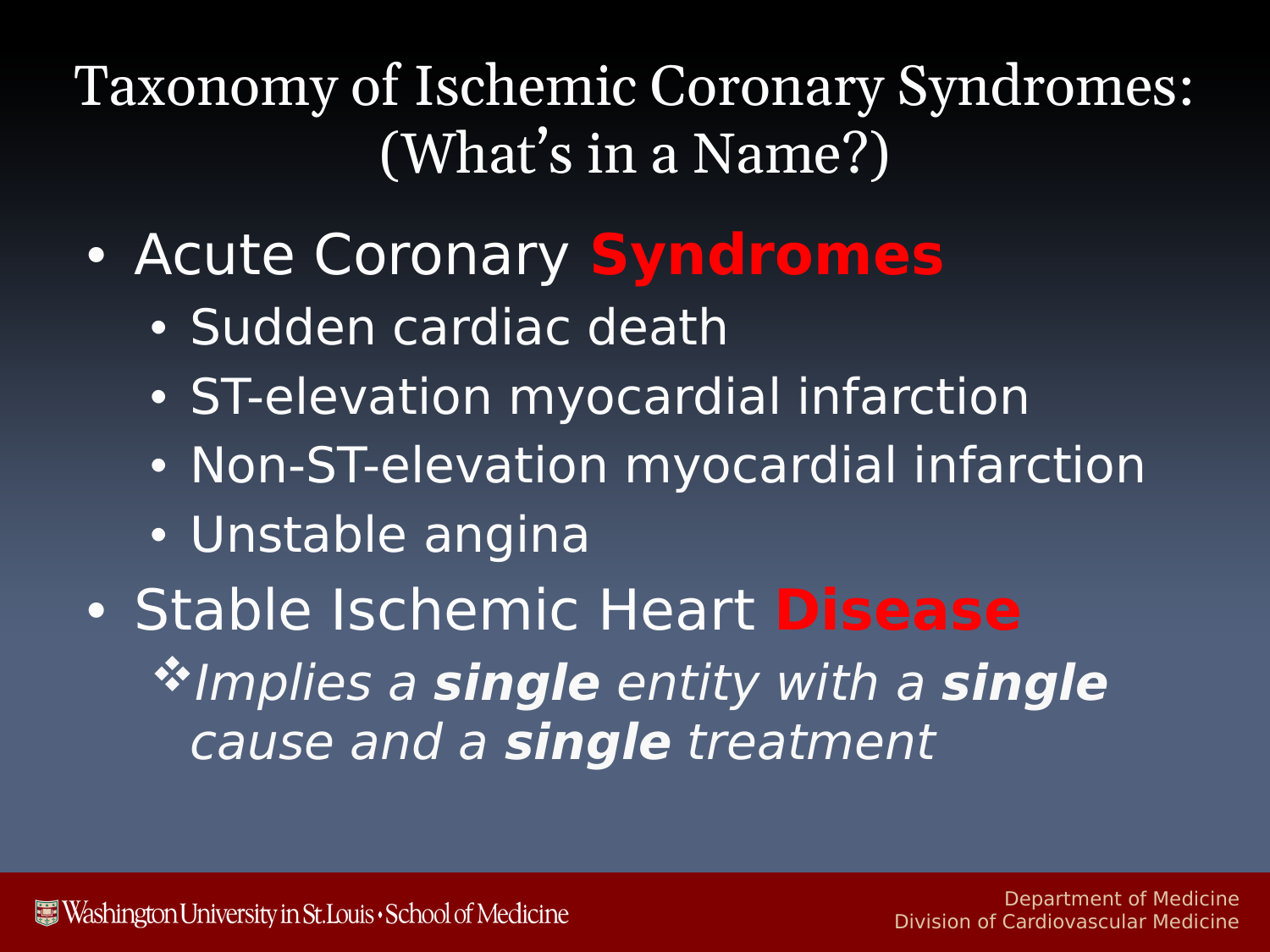

# Taxonomy of Ischemic Coronary Syndromes: (What’s in a Name?)
Acute Coronary Syndromes
Sudden cardiac death
ST-elevation myocardial infarction
Non-ST-elevation myocardial infarction
Unstable angina
Stable Ischemic Heart Disease
Implies a single entity with a single cause and a single treatment